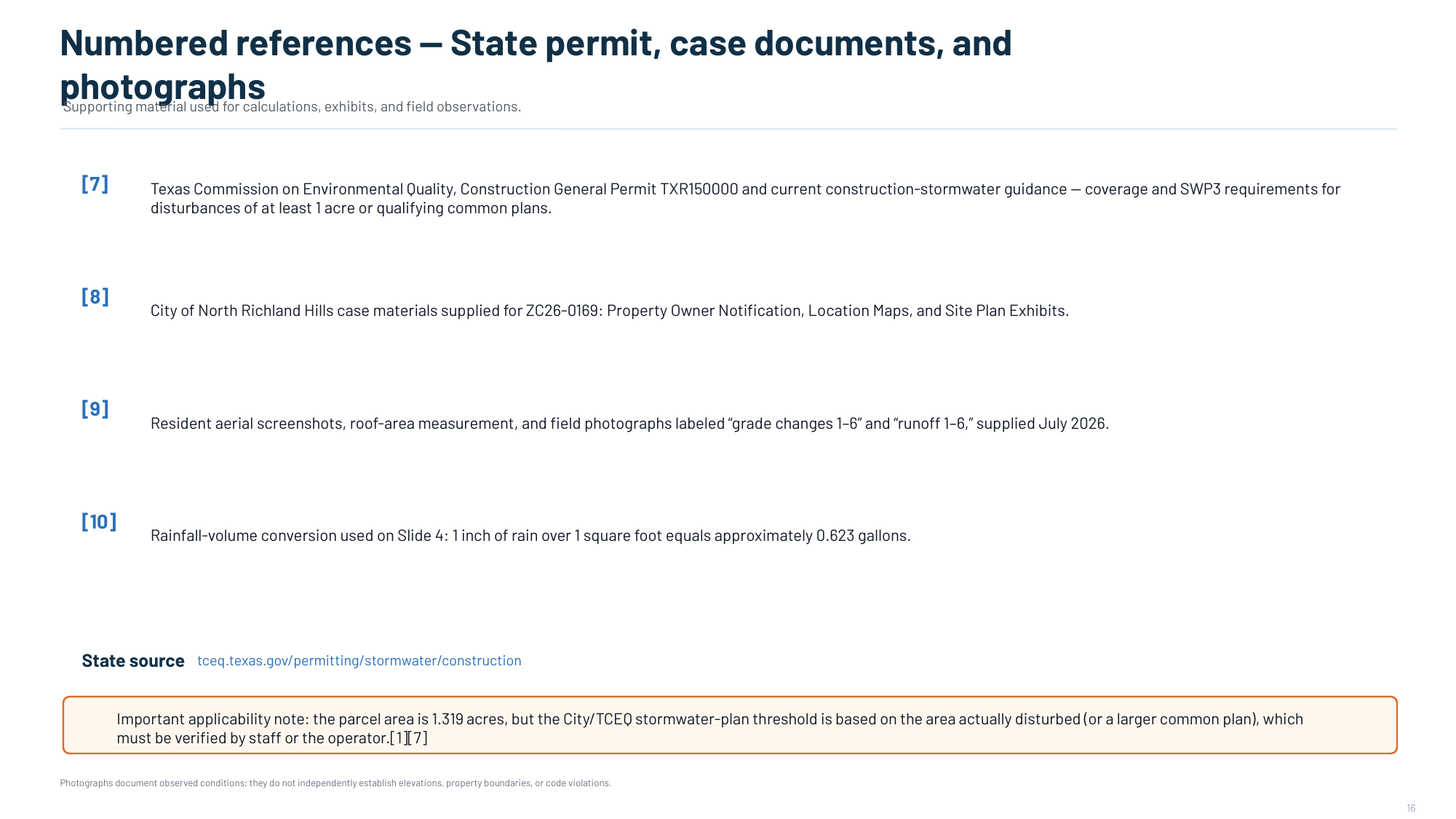

Numbered references — State permit, case documents, and photographs
Supporting material used for calculations, exhibits, and field observations.

Texas Commission on Environmental Quality, Construction General Permit TXR150000 and current construction-stormwater guidance — coverage and SWP3 requirements for disturbances of at least 1 acre or qualifying common plans.
[7]
City of North Richland Hills case materials supplied for ZC26-0169: Property Owner Notification, Location Maps, and Site Plan Exhibits.
[8]
Resident aerial screenshots, roof-area measurement, and field photographs labeled “grade changes 1–6” and “runoff 1–6,” supplied July 2026.
[9]
Rainfall-volume conversion used on Slide 4: 1 inch of rain over 1 square foot equals approximately 0.623 gallons.
[10]
State source
tceq.texas.gov/permitting/stormwater/construction

Important applicability note: the parcel area is 1.319 acres, but the City/TCEQ stormwater-plan threshold is based on the area actually disturbed (or a larger common plan), which must be verified by staff or the operator.[1][7]
Photographs document observed conditions; they do not independently establish elevations, property boundaries, or code violations.
16